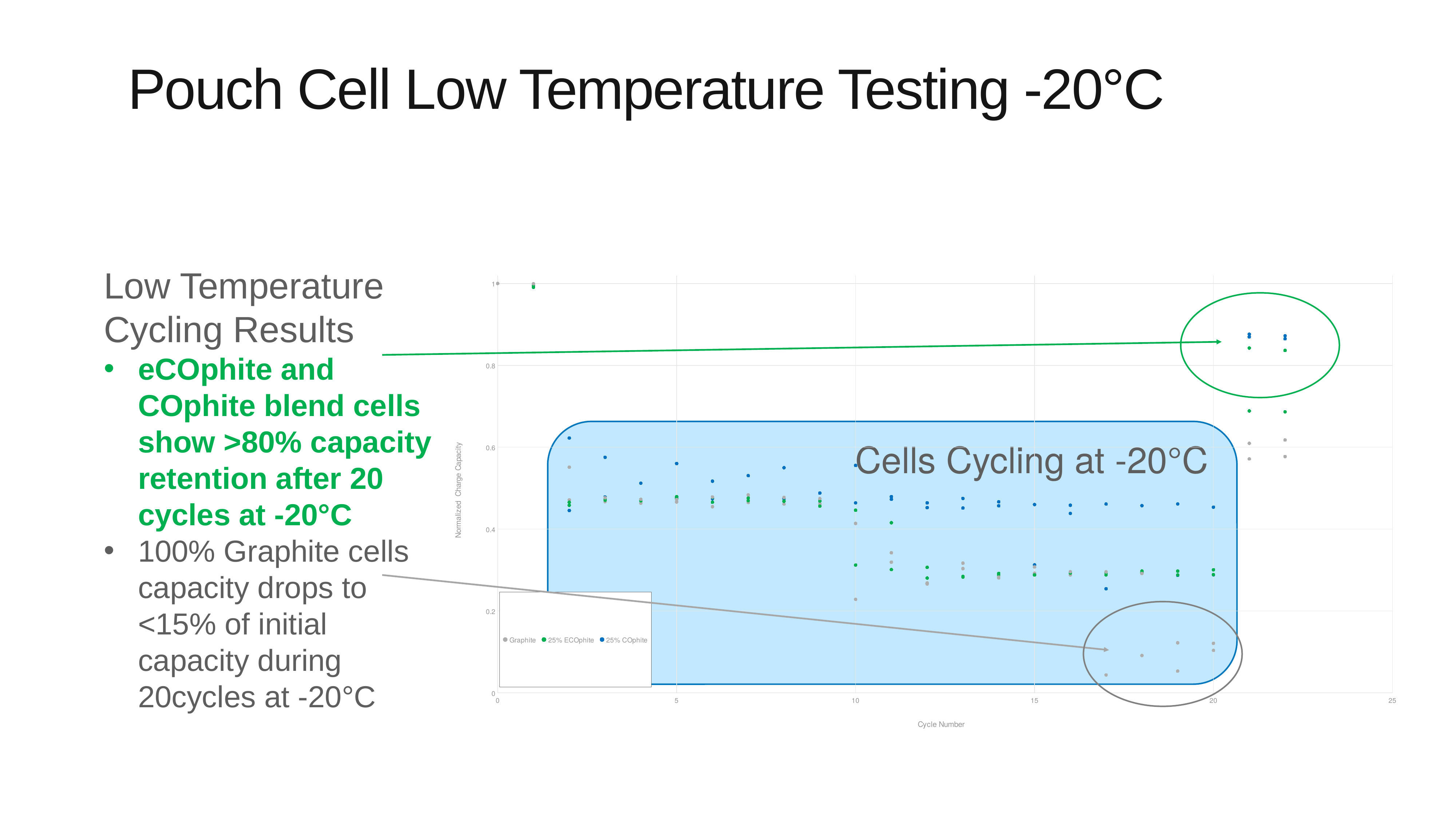

# Pouch Cell Low Temperature Testing -20°C

### Chart: Low Temperature Cycling
NMC111 vs Graphite / 25% eCOphite
-20°C 2.0-4.3V  C/2 Charge C/3 Discharge

| Category |  |  |  Charge Capacity cell 4 |  |  |  |
|---|---|---|---|---|---|---|
Low Temperature Cycling Results
eCOphite and COphite blend cells show >80% capacity retention after 20 cycles at -20°C
100% Graphite cells capacity drops to <15% of initial capacity during  20cycles at -20°C

Cells Cycling at -20°C